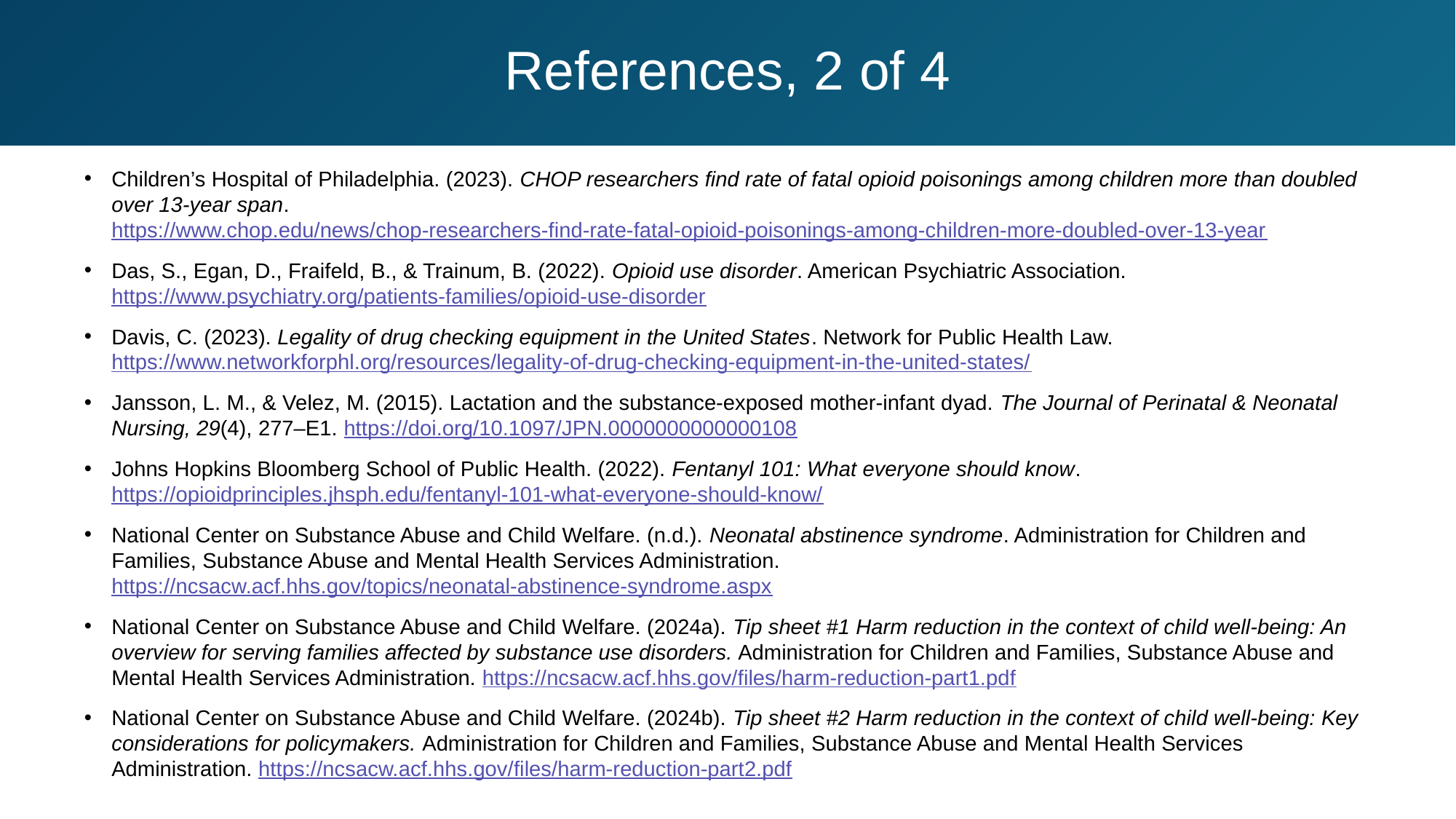

# References, 2 of 4
Children’s Hospital of Philadelphia. (2023). CHOP researchers find rate of fatal opioid poisonings among children more than doubled over 13-year span. https://www.chop.edu/news/chop-researchers-find-rate-fatal-opioid-poisonings-among-children-more-doubled-over-13-year
Das, S., Egan, D., Fraifeld, B., & Trainum, B. (2022). Opioid use disorder. American Psychiatric Association. https://www.psychiatry.org/patients-families/opioid-use-disorder
Davis, C. (2023). Legality of drug checking equipment in the United States. Network for Public Health Law. https://www.networkforphl.org/resources/legality-of-drug-checking-equipment-in-the-united-states/
Jansson, L. M., & Velez, M. (2015). Lactation and the substance-exposed mother-infant dyad. The Journal of Perinatal & Neonatal Nursing, 29(4), 277–E1. https://doi.org/10.1097/JPN.0000000000000108
Johns Hopkins Bloomberg School of Public Health. (2022). Fentanyl 101: What everyone should know. https://opioidprinciples.jhsph.edu/fentanyl-101-what-everyone-should-know/
National Center on Substance Abuse and Child Welfare. (n.d.). Neonatal abstinence syndrome. Administration for Children and Families, Substance Abuse and Mental Health Services Administration. https://ncsacw.acf.hhs.gov/topics/neonatal-abstinence-syndrome.aspx
National Center on Substance Abuse and Child Welfare. (2024a). Tip sheet #1 Harm reduction in the context of child well-being: An overview for serving families affected by substance use disorders. Administration for Children and Families, Substance Abuse and Mental Health Services Administration. https://ncsacw.acf.hhs.gov/files/harm-reduction-part1.pdf
National Center on Substance Abuse and Child Welfare. (2024b). Tip sheet #2 Harm reduction in the context of child well-being: Key considerations for policymakers. Administration for Children and Families, Substance Abuse and Mental Health Services Administration. https://ncsacw.acf.hhs.gov/files/harm-reduction-part2.pdf